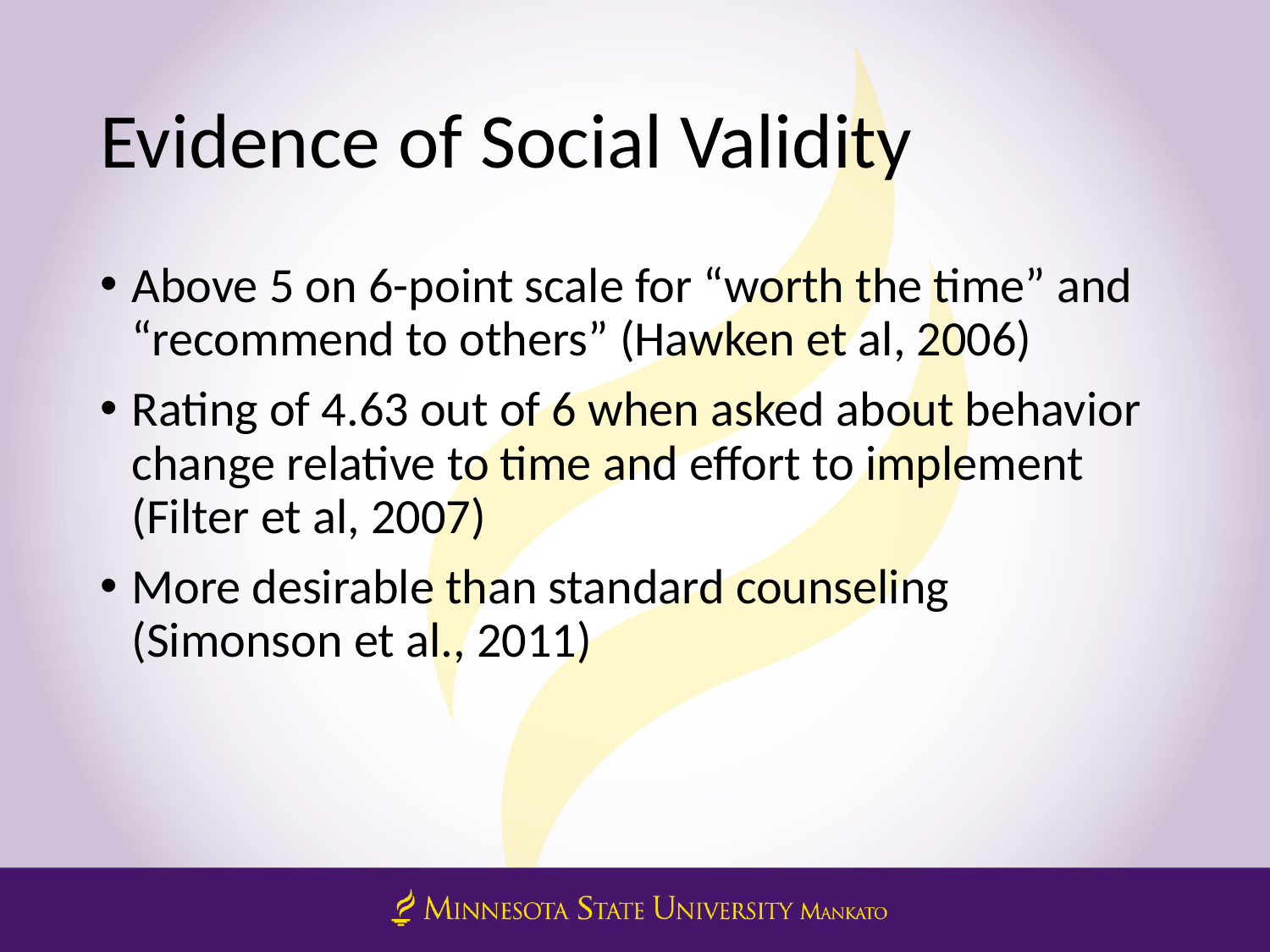

# Evidence of Social Validity
Above 5 on 6-point scale for “worth the time” and “recommend to others” (Hawken et al, 2006)
Rating of 4.63 out of 6 when asked about behavior change relative to time and effort to implement (Filter et al, 2007)
More desirable than standard counseling (Simonson et al., 2011)